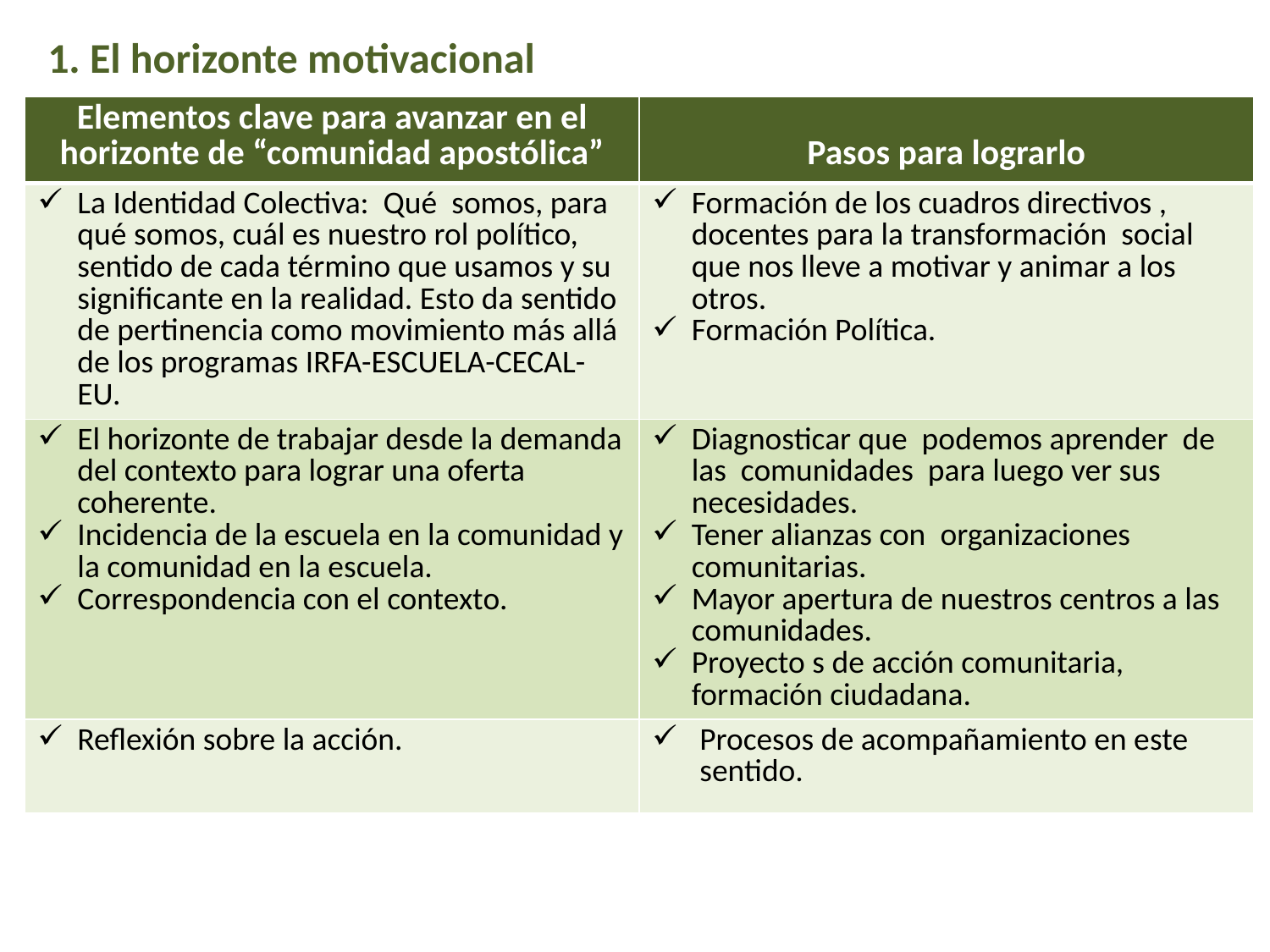

# 1. El horizonte motivacional
| Elementos clave para avanzar en el horizonte de “comunidad apostólica” | Pasos para lograrlo |
| --- | --- |
| La Identidad Colectiva: Qué somos, para qué somos, cuál es nuestro rol político, sentido de cada término que usamos y su significante en la realidad. Esto da sentido de pertinencia como movimiento más allá de los programas IRFA-ESCUELA-CECAL-EU. | Formación de los cuadros directivos , docentes para la transformación social que nos lleve a motivar y animar a los otros. Formación Política. |
| El horizonte de trabajar desde la demanda del contexto para lograr una oferta coherente. Incidencia de la escuela en la comunidad y la comunidad en la escuela. Correspondencia con el contexto. | Diagnosticar que podemos aprender de las comunidades para luego ver sus necesidades. Tener alianzas con organizaciones comunitarias. Mayor apertura de nuestros centros a las comunidades. Proyecto s de acción comunitaria, formación ciudadana. |
| Reflexión sobre la acción. | Procesos de acompañamiento en este sentido. |